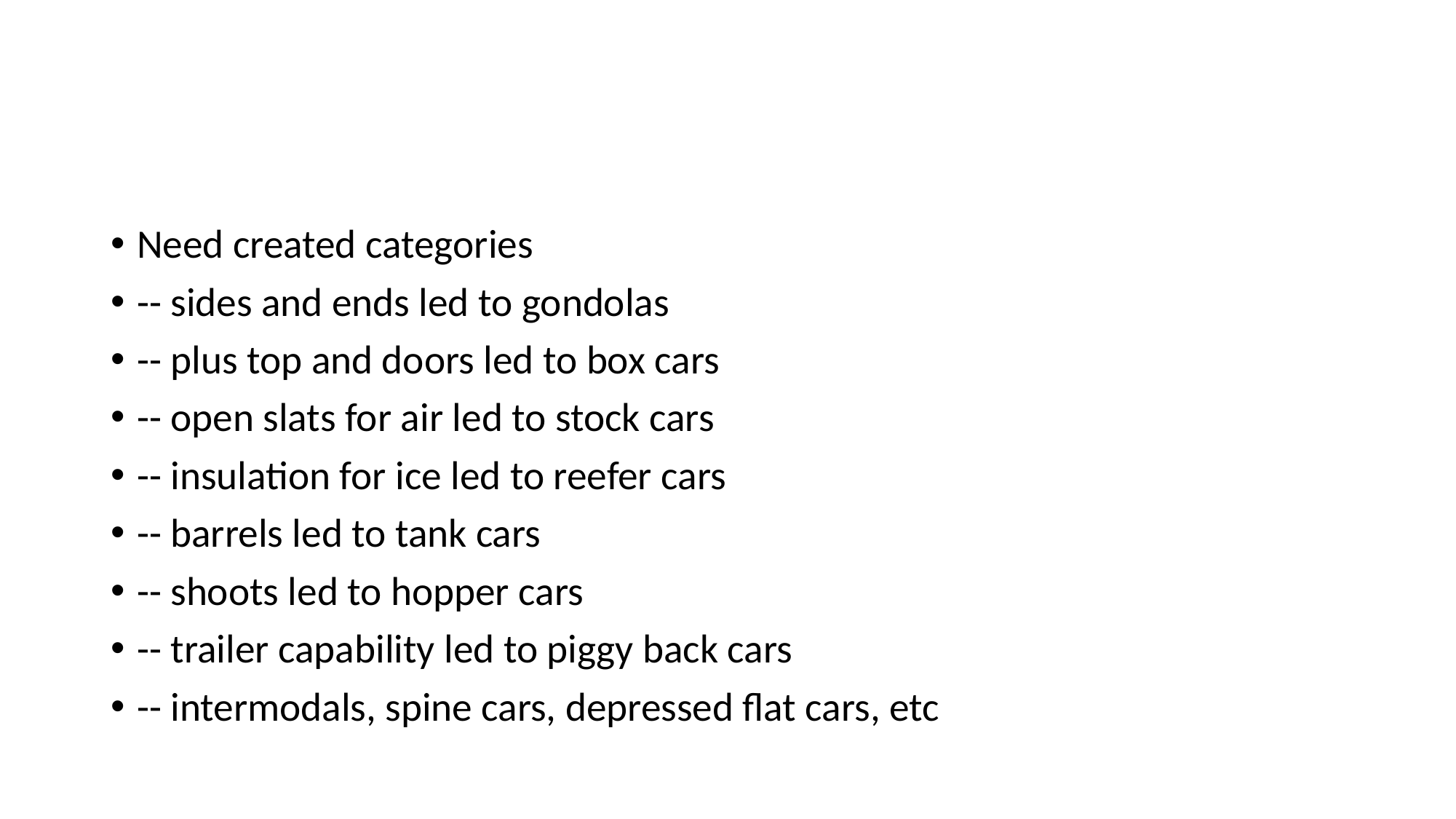

#
Need created categories
-- sides and ends led to gondolas
-- plus top and doors led to box cars
-- open slats for air led to stock cars
-- insulation for ice led to reefer cars
-- barrels led to tank cars
-- shoots led to hopper cars
-- trailer capability led to piggy back cars
-- intermodals, spine cars, depressed flat cars, etc